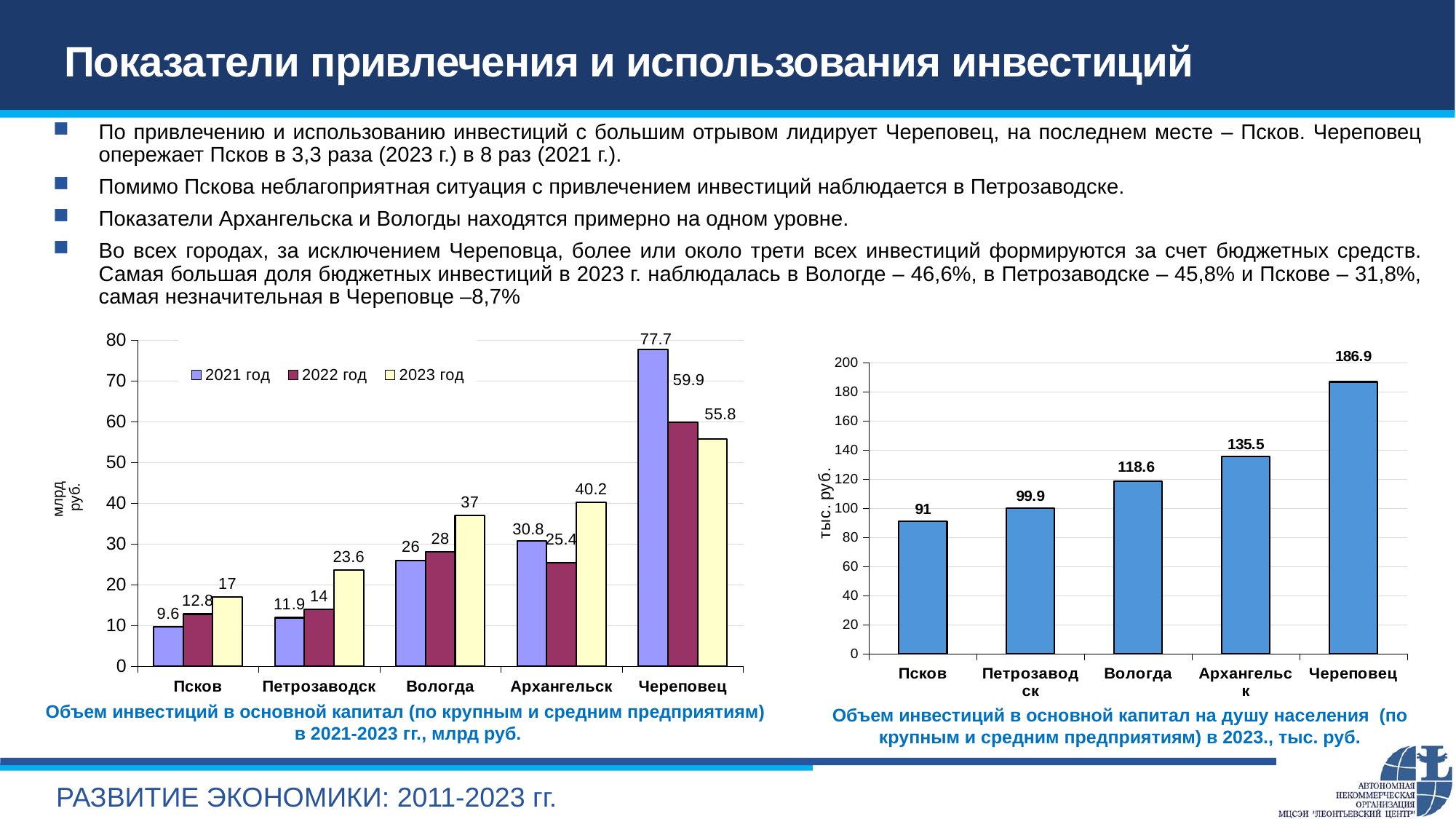

# Показатели привлечения и использования инвестиций
По привлечению и использованию инвестиций с большим отрывом лидирует Череповец, на последнем месте – Псков. Череповец опережает Псков в 3,3 раза (2023 г.) в 8 раз (2021 г.).
Помимо Пскова неблагоприятная ситуация с привлечением инвестиций наблюдается в Петрозаводске.
Показатели Архангельска и Вологды находятся примерно на одном уровне.
Во всех городах, за исключением Череповца, более или около трети всех инвестиций формируются за счет бюджетных средств. Самая большая доля бюджетных инвестиций в 2023 г. наблюдалась в Вологде – 46,6%, в Петрозаводске – 45,8% и Пскове – 31,8%, самая незначительная в Череповце –8,7%

### Chart

| Category | 2021 год | 2022 год | 2023 год |
|---|---|---|---|
| Псков | 9.6 | 12.8 | 17.0 |
| Петрозаводск | 11.9 | 14.0 | 23.6 |
| Вологда | 26.0 | 28.0 | 37.0 |
| Архангельск | 30.8 | 25.4 | 40.2 |
| Череповец | 77.7 | 59.9 | 55.8 |

### Chart

| Category |  |
|---|---|
| Псков | 91.0 |
| Петрозаводск | 99.9 |
| Вологда | 118.6 |
| Архангельск | 135.5 |
| Череповец | 186.9 |
Объем инвестиций в основной капитал (по крупным и средним предприятиям)
в 2021-2023 гг., млрд руб.
Объем инвестиций в основной капитал на душу населения  (по крупным и средним предприятиям) в 2023., тыс. руб.

РАЗВИТИЕ ЭКОНОМИКИ: 2011-2023 гг.